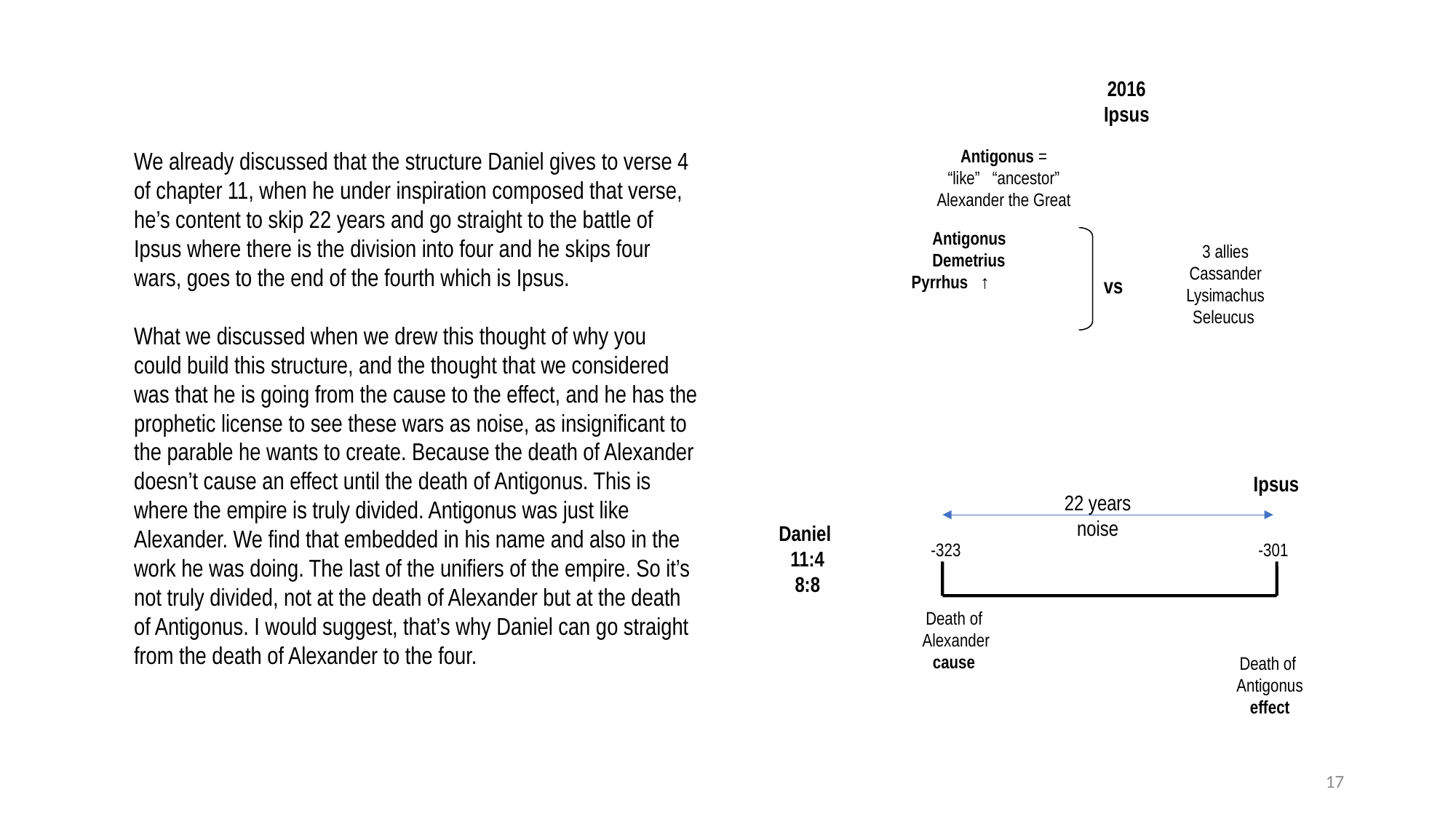

2016
Ipsus
We already discussed that the structure Daniel gives to verse 4 of chapter 11, when he under inspiration composed that verse, he’s content to skip 22 years and go straight to the battle of Ipsus where there is the division into four and he skips four wars, goes to the end of the fourth which is Ipsus.

What we discussed when we drew this thought of why you could build this structure, and the thought that we considered was that he is going from the cause to the effect, and he has the prophetic license to see these wars as noise, as insignificant to the parable he wants to create. Because the death of Alexander doesn’t cause an effect until the death of Antigonus. This is where the empire is truly divided. Antigonus was just like Alexander. We find that embedded in his name and also in the work he was doing. The last of the unifiers of the empire. So it’s not truly divided, not at the death of Alexander but at the death of Antigonus. I would suggest, that’s why Daniel can go straight from the death of Alexander to the four.
Antigonus =
“like”   “ancestor”
Alexander the Great
            Antigonus
            Demetrius
       Pyrrhus   ↑

3 allies
Cassander
Lysimachus
Seleucus
vs
Ipsus
22 years
noise
Daniel
11:4
8:8
-323
-301
              	  

Death of
Alexander
cause

Death of
Antigonus
effect
17